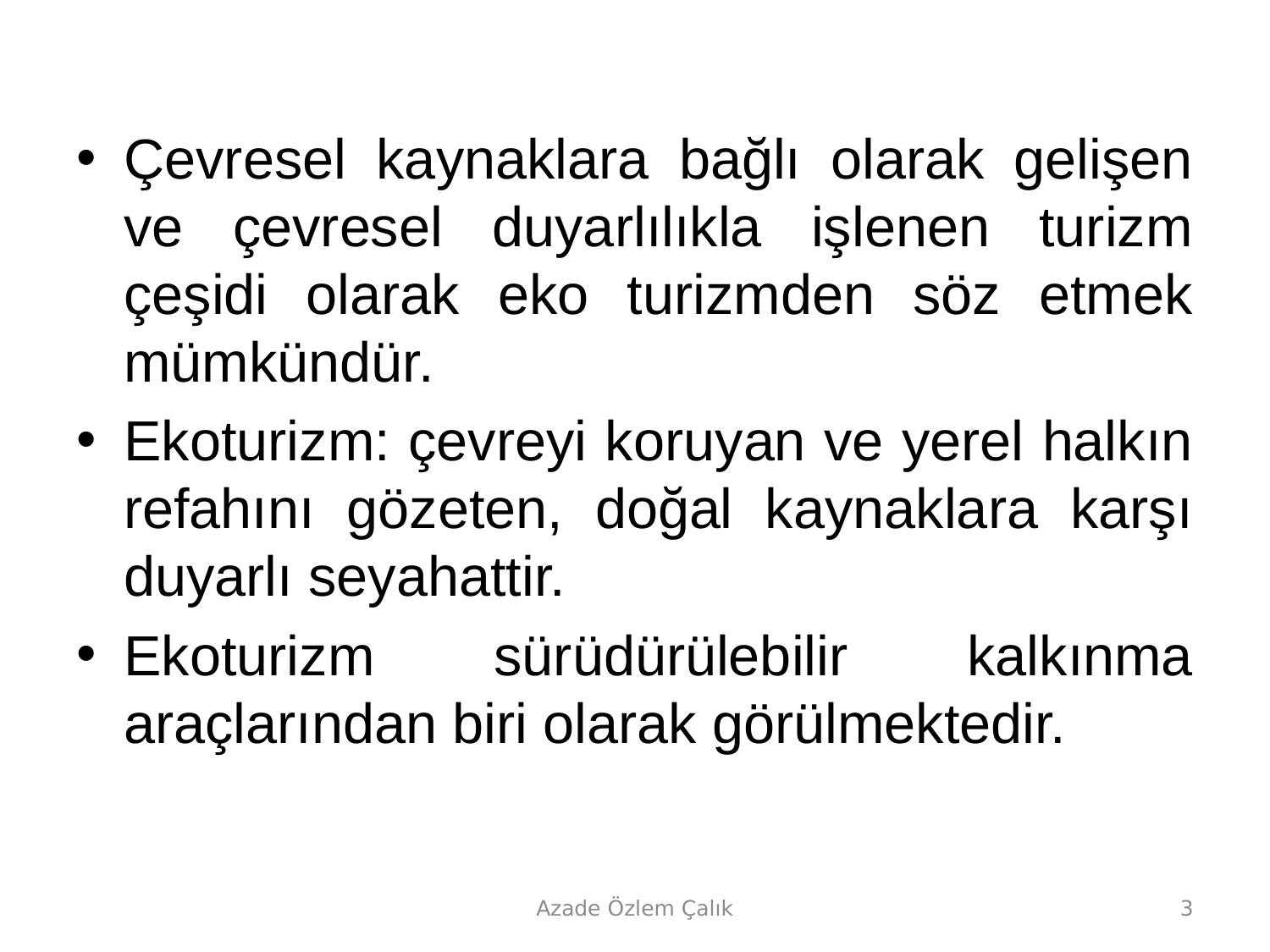

Çevresel kaynaklara bağlı olarak gelişen ve çevresel duyarlılıkla işlenen turizm çeşidi olarak eko turizmden söz etmek mümkündür.
Ekoturizm: çevreyi koruyan ve yerel halkın refahını gözeten, doğal kaynaklara karşı duyarlı seyahattir.
Ekoturizm sürüdürülebilir kalkınma araçlarından biri olarak görülmektedir.
Azade Özlem Çalık
3